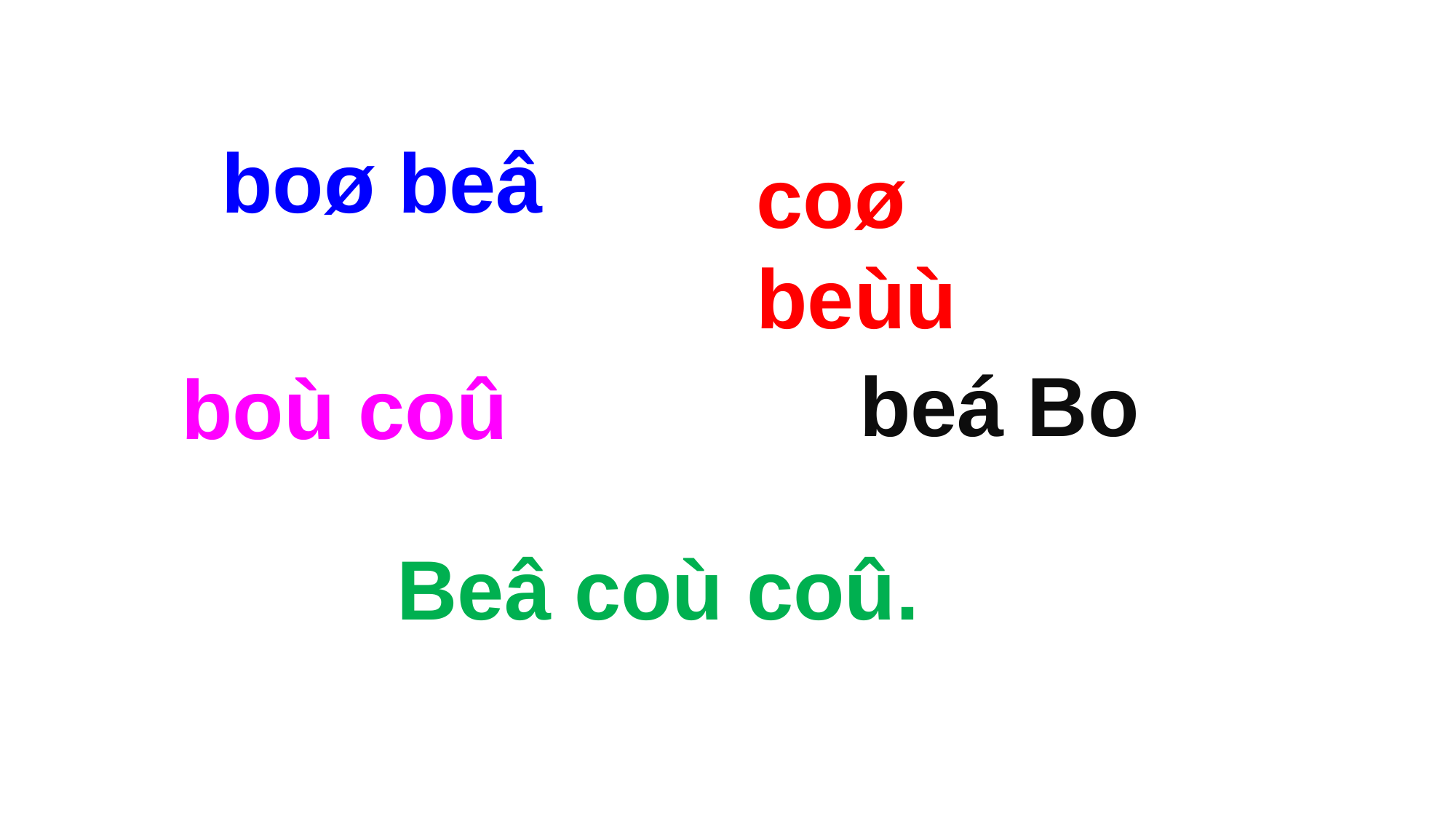

boø beâ
coø beùù
beá Bo
boù coû
Beâ coù coû.